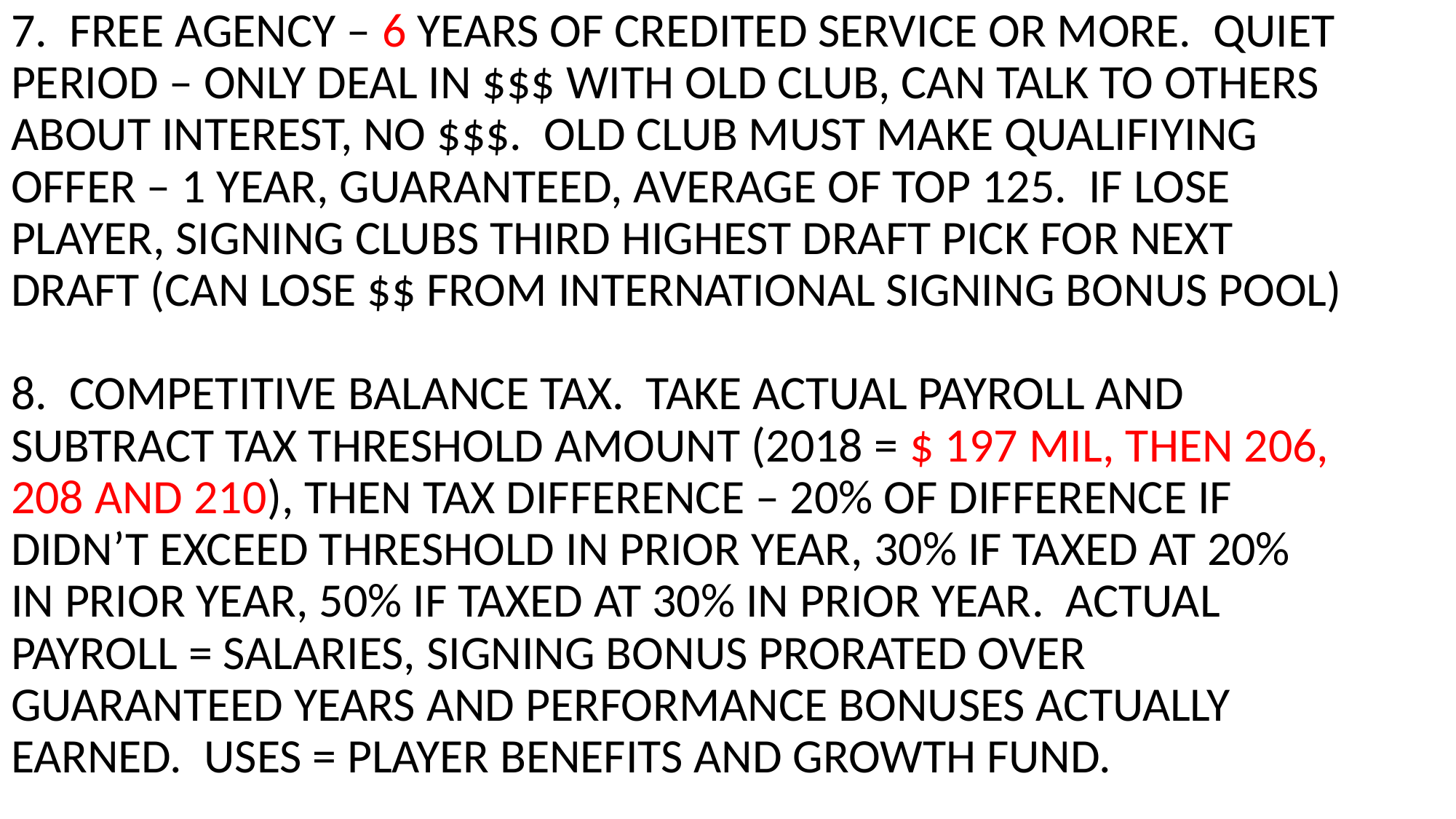

# 7.  FREE AGENCY – 6 YEARS OF CREDITED SERVICE OR MORE.  QUIET PERIOD – ONLY DEAL IN $$$ WITH OLD CLUB, CAN TALK TO OTHERS ABOUT INTEREST, NO $$$.  OLD CLUB MUST MAKE QUALIFIYING OFFER – 1 YEAR, GUARANTEED, AVERAGE OF TOP 125.  IF LOSE PLAYER, SIGNING CLUBS THIRD HIGHEST DRAFT PICK FOR NEXT DRAFT (CAN LOSE $$ FROM INTERNATIONAL SIGNING BONUS POOL) 8.  COMPETITIVE BALANCE TAX.  TAKE ACTUAL PAYROLL AND SUBTRACT TAX THRESHOLD AMOUNT (2018 = $ 197 MIL, THEN 206, 208 AND 210), THEN TAX DIFFERENCE – 20% OF DIFFERENCE IF DIDN’T EXCEED THRESHOLD IN PRIOR YEAR, 30% IF TAXED AT 20% IN PRIOR YEAR, 50% IF TAXED AT 30% IN PRIOR YEAR.  ACTUAL PAYROLL = SALARIES, SIGNING BONUS PRORATED OVER GUARANTEED YEARS AND PERFORMANCE BONUSES ACTUALLY EARNED.  USES = PLAYER BENEFITS AND GROWTH FUND.